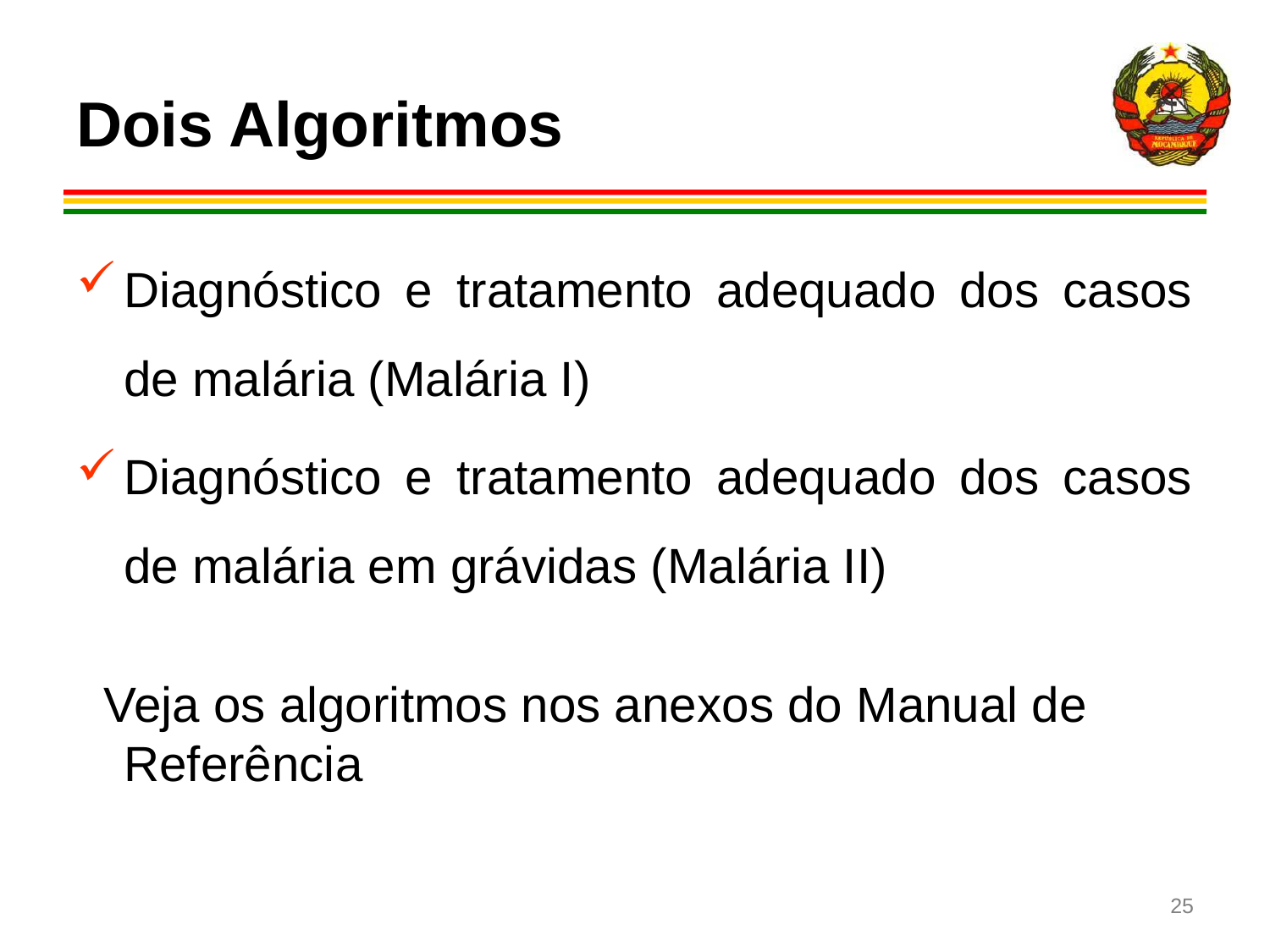

# Dois Algoritmos
Diagnóstico e tratamento adequado dos casos de malária (Malária I)
Diagnóstico e tratamento adequado dos casos de malária em grávidas (Malária II)

  Veja os algoritmos nos anexos do Manual de Referência